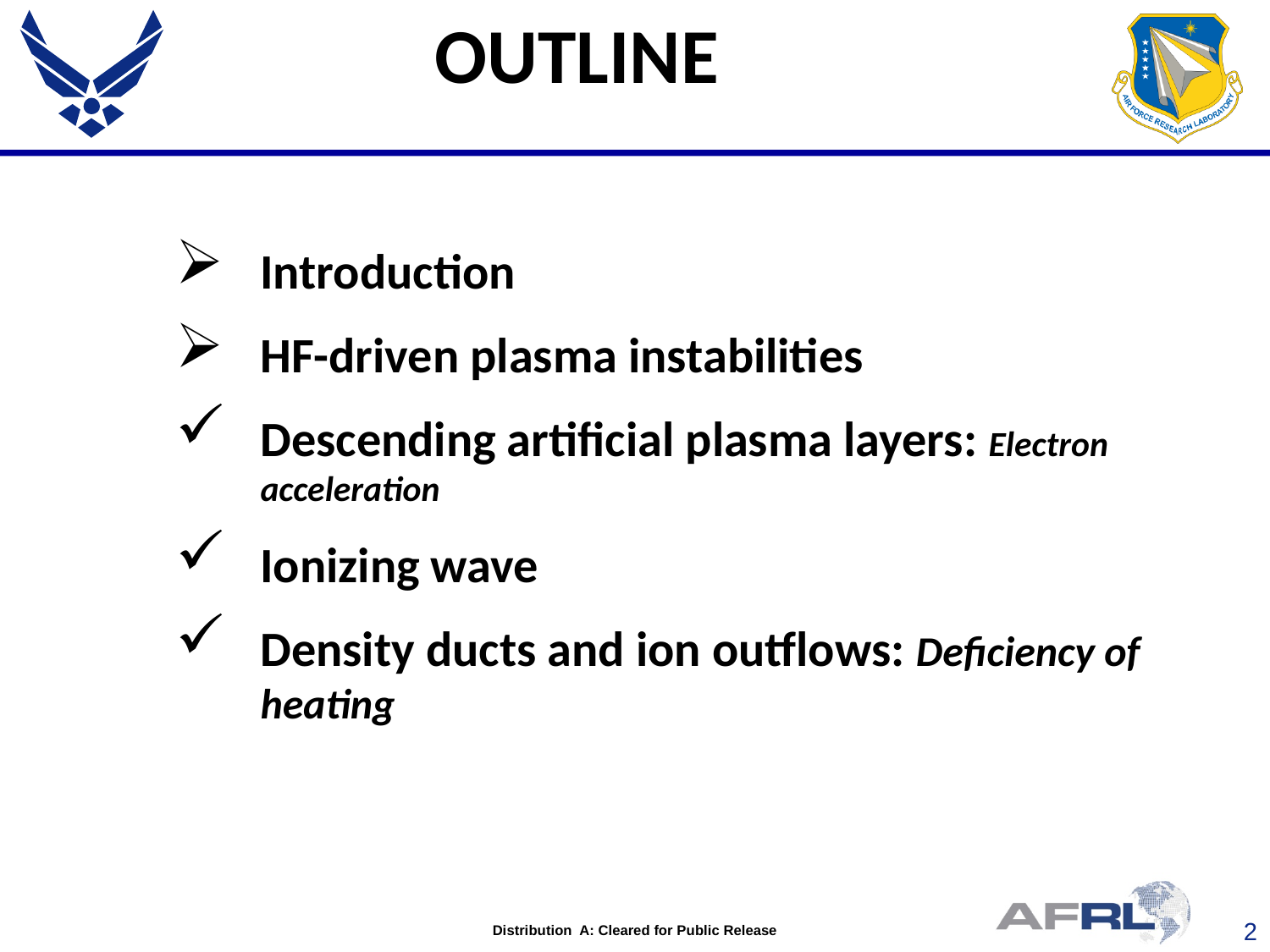

# OUTLINE
Introduction
HF-driven plasma instabilities
Descending artificial plasma layers: Electron acceleration
Ionizing wave
Density ducts and ion outflows: Deficiency of heating